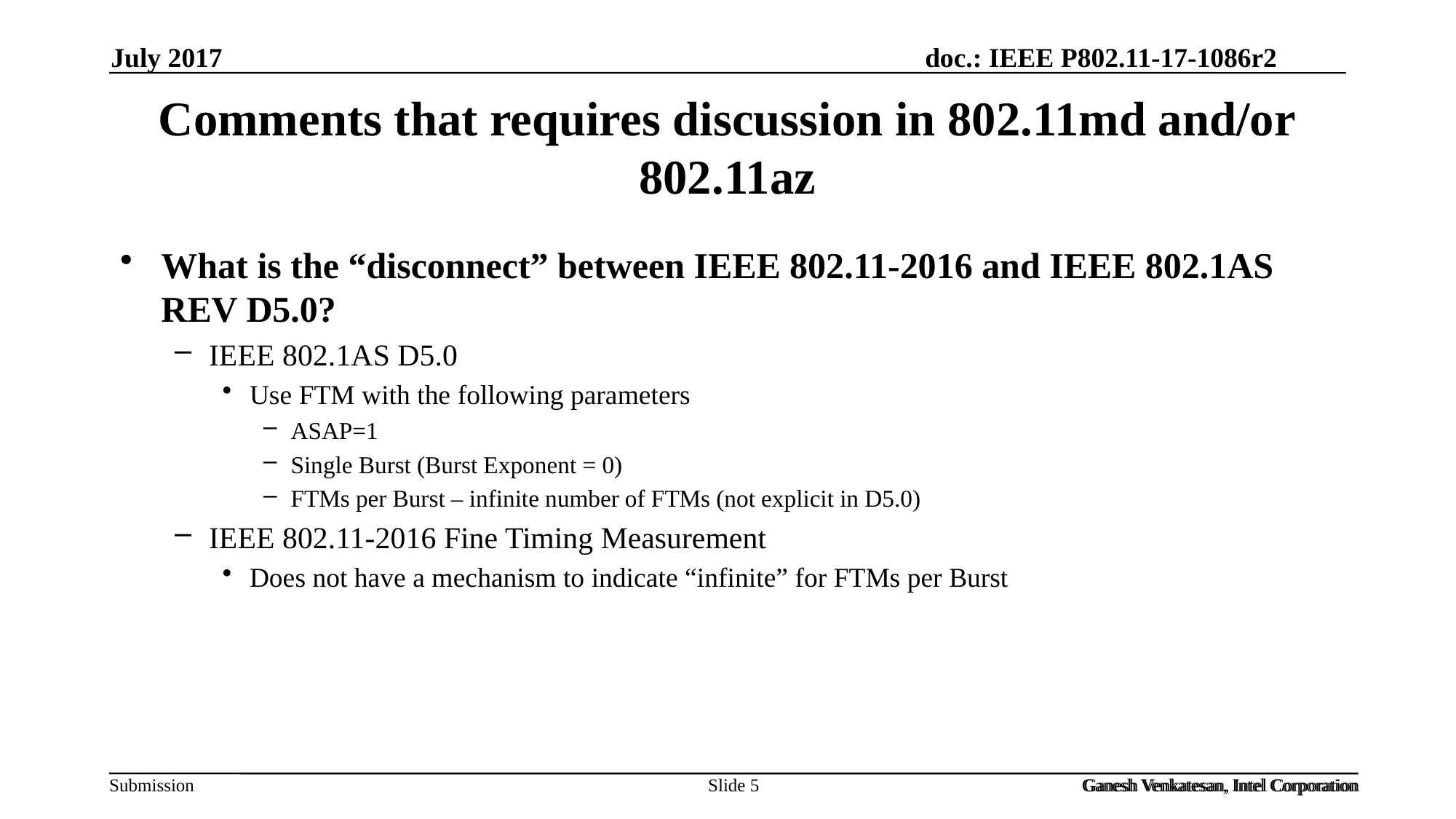

July 2017
# Comments that requires discussion in 802.11md and/or 802.11az
What is the “disconnect” between IEEE 802.11-2016 and IEEE 802.1AS REV D5.0?
IEEE 802.1AS D5.0
Use FTM with the following parameters
ASAP=1
Single Burst (Burst Exponent = 0)
FTMs per Burst – infinite number of FTMs (not explicit in D5.0)
IEEE 802.11-2016 Fine Timing Measurement
Does not have a mechanism to indicate “infinite” for FTMs per Burst

Slide 5
Ganesh Venkatesan, Intel Corporation